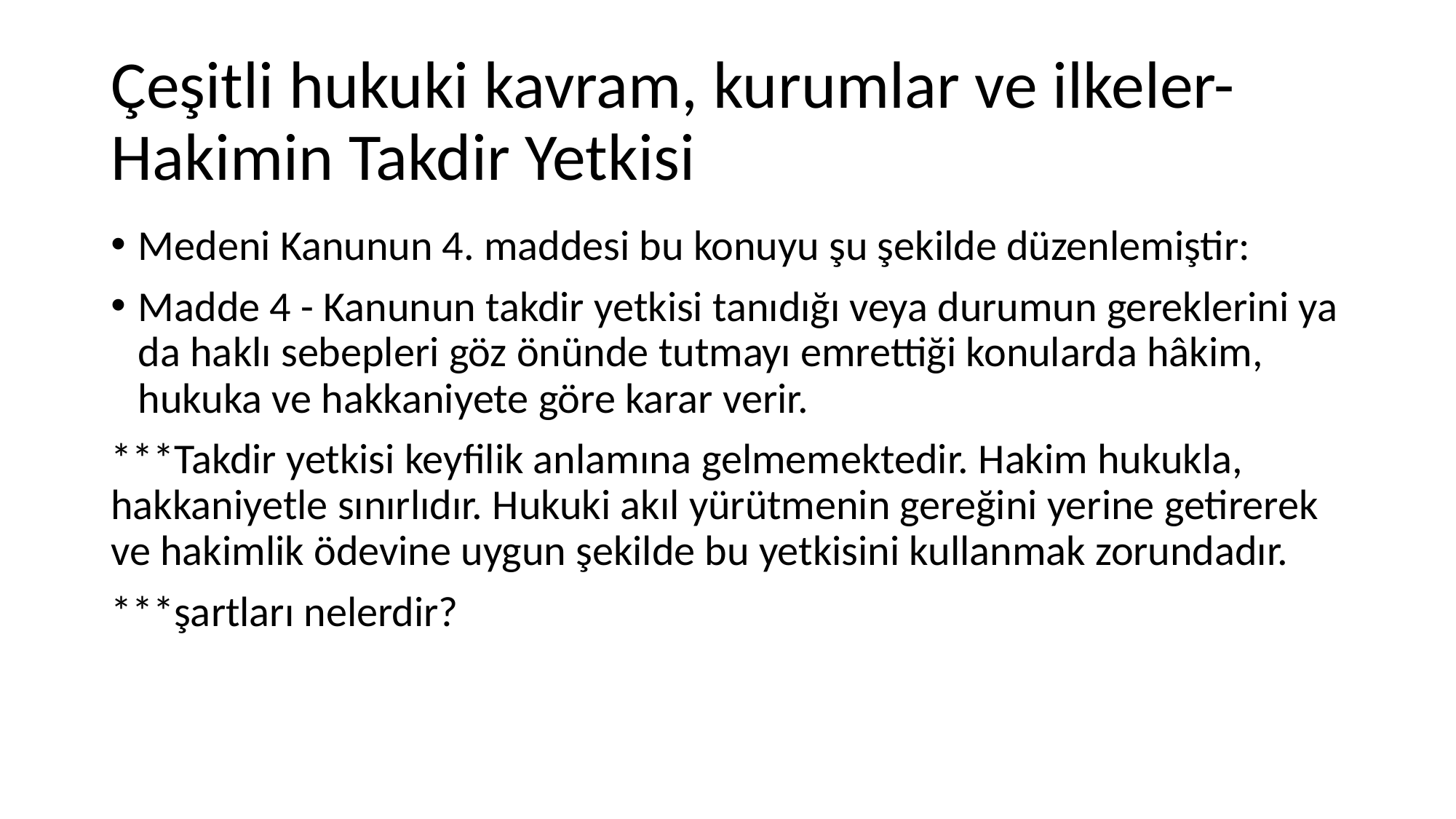

# Çeşitli hukuki kavram, kurumlar ve ilkeler- Hakimin Takdir Yetkisi
Medeni Kanunun 4. maddesi bu konuyu şu şekilde düzenlemiştir:
Madde 4 - Kanunun takdir yetkisi tanıdığı veya durumun gereklerini ya da haklı sebepleri göz önünde tutmayı emrettiği konularda hâkim, hukuka ve hakkaniyete göre karar verir.
***Takdir yetkisi keyfilik anlamına gelmemektedir. Hakim hukukla, hakkaniyetle sınırlıdır. Hukuki akıl yürütmenin gereğini yerine getirerek ve hakimlik ödevine uygun şekilde bu yetkisini kullanmak zorundadır.
***şartları nelerdir?